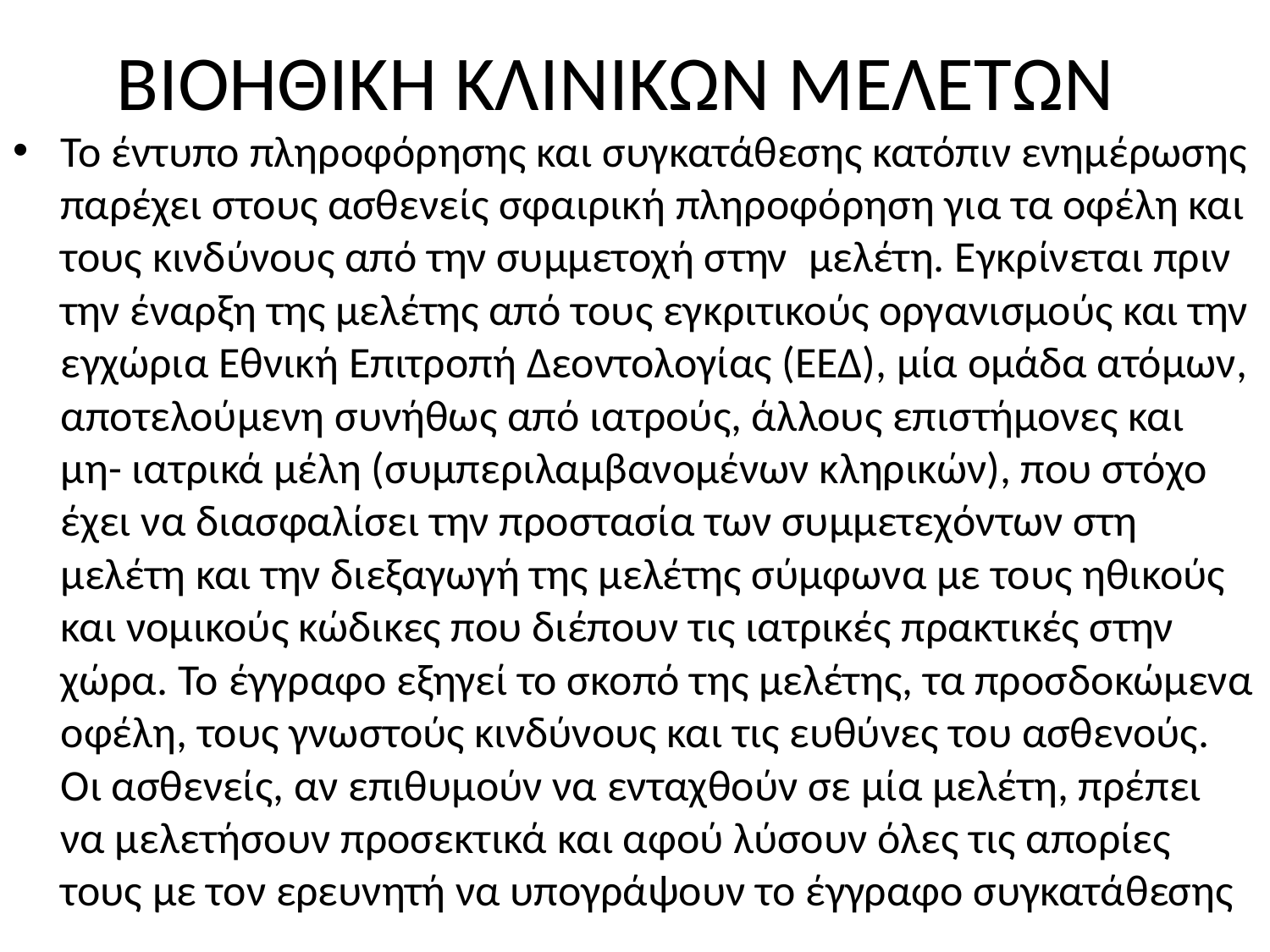

# ΒΙΟΗΘΙΚΗ ΚΛΙΝΙΚΩΝ ΜΕΛΕΤΩΝ
Το έντυπο πληροφόρησης και συγκατάθεσης κατόπιν ενημέρωσης παρέχει στους ασθενείς σφαιρική πληροφόρηση για τα οφέλη και τους κινδύνους από την συμμετοχή στην  μελέτη. Εγκρίνεται πριν την έναρξη της μελέτης από τους εγκριτικούς οργανισμούς και την εγχώρια Εθνική Επιτροπή Δεοντολογίας (ΕΕΔ), μία ομάδα ατόμων, αποτελούμενη συνήθως από ιατρούς, άλλους επιστήμονες και μη- ιατρικά μέλη (συμπεριλαμβανομένων κληρικών), που στόχο έχει να διασφαλίσει την προστασία των συμμετεχόντων στη μελέτη και την διεξαγωγή της μελέτης σύμφωνα με τους ηθικούς και νομικούς κώδικες που διέπουν τις ιατρικές πρακτικές στην χώρα. Το έγγραφο εξηγεί το σκοπό της μελέτης, τα προσδοκώμενα οφέλη, τους γνωστούς κινδύνους και τις ευθύνες του ασθενούς. Οι ασθενείς, αν επιθυμούν να ενταχθούν σε μία μελέτη, πρέπει να μελετήσουν προσεκτικά και αφού λύσουν όλες τις απορίες τους με τον ερευνητή να υπογράψουν το έγγραφο συγκατάθεσης